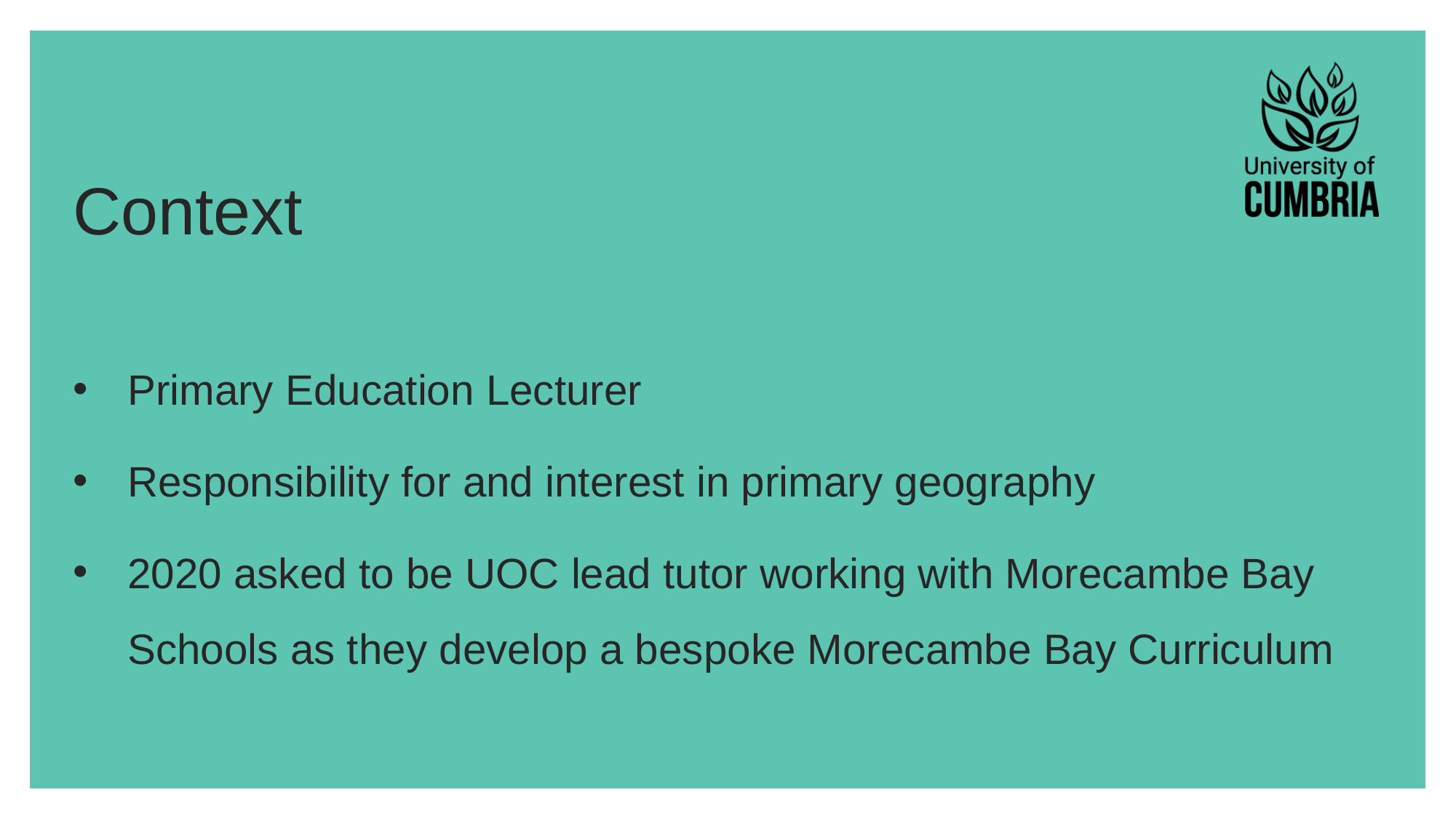

# Context
Primary Education Lecturer
Responsibility for and interest in primary geography
2020 asked to be UOC lead tutor working with Morecambe Bay Schools as they develop a bespoke Morecambe Bay Curriculum